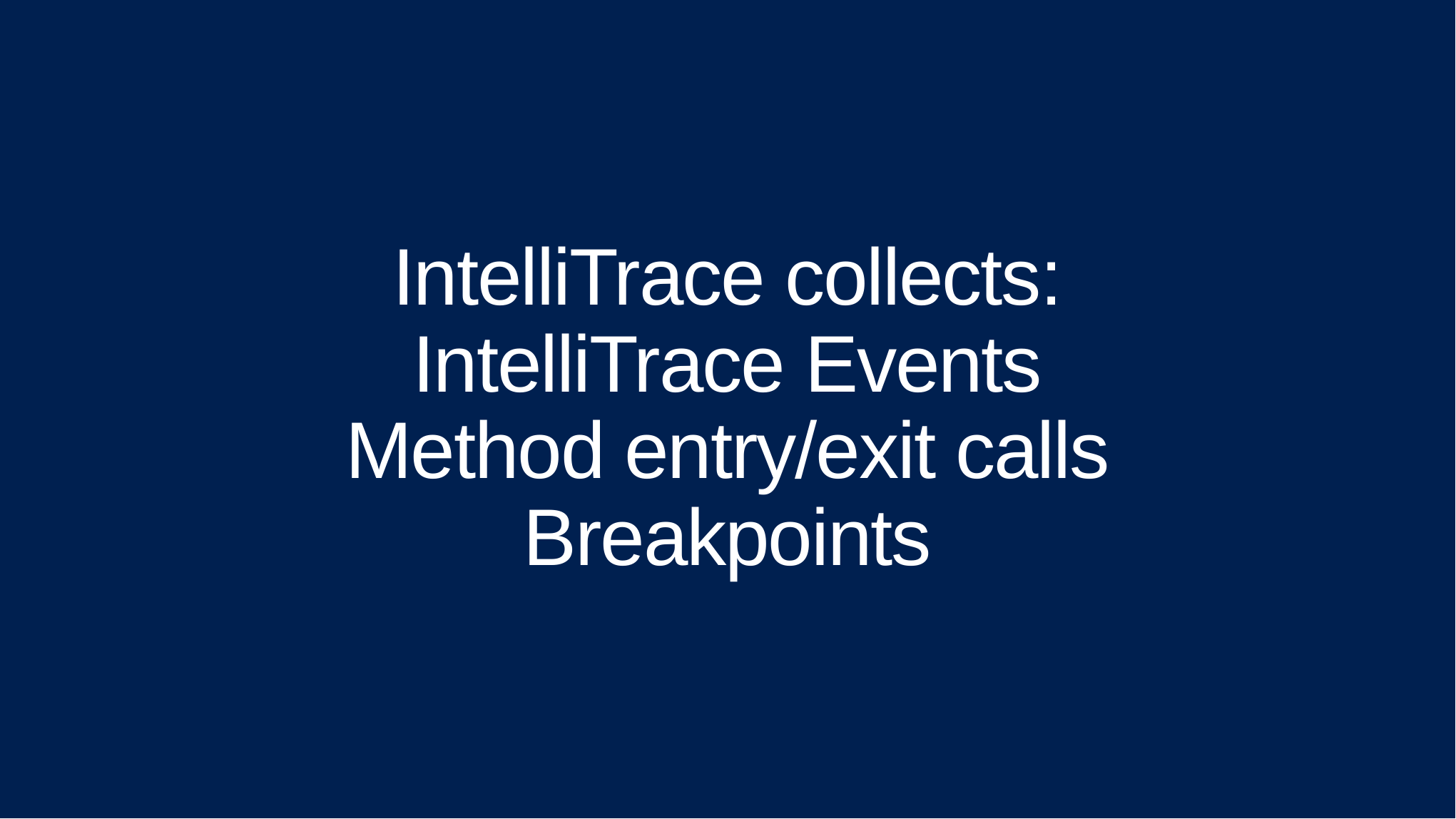

# IntelliTrace collects: IntelliTrace Events Method entry/exit calls Breakpoints